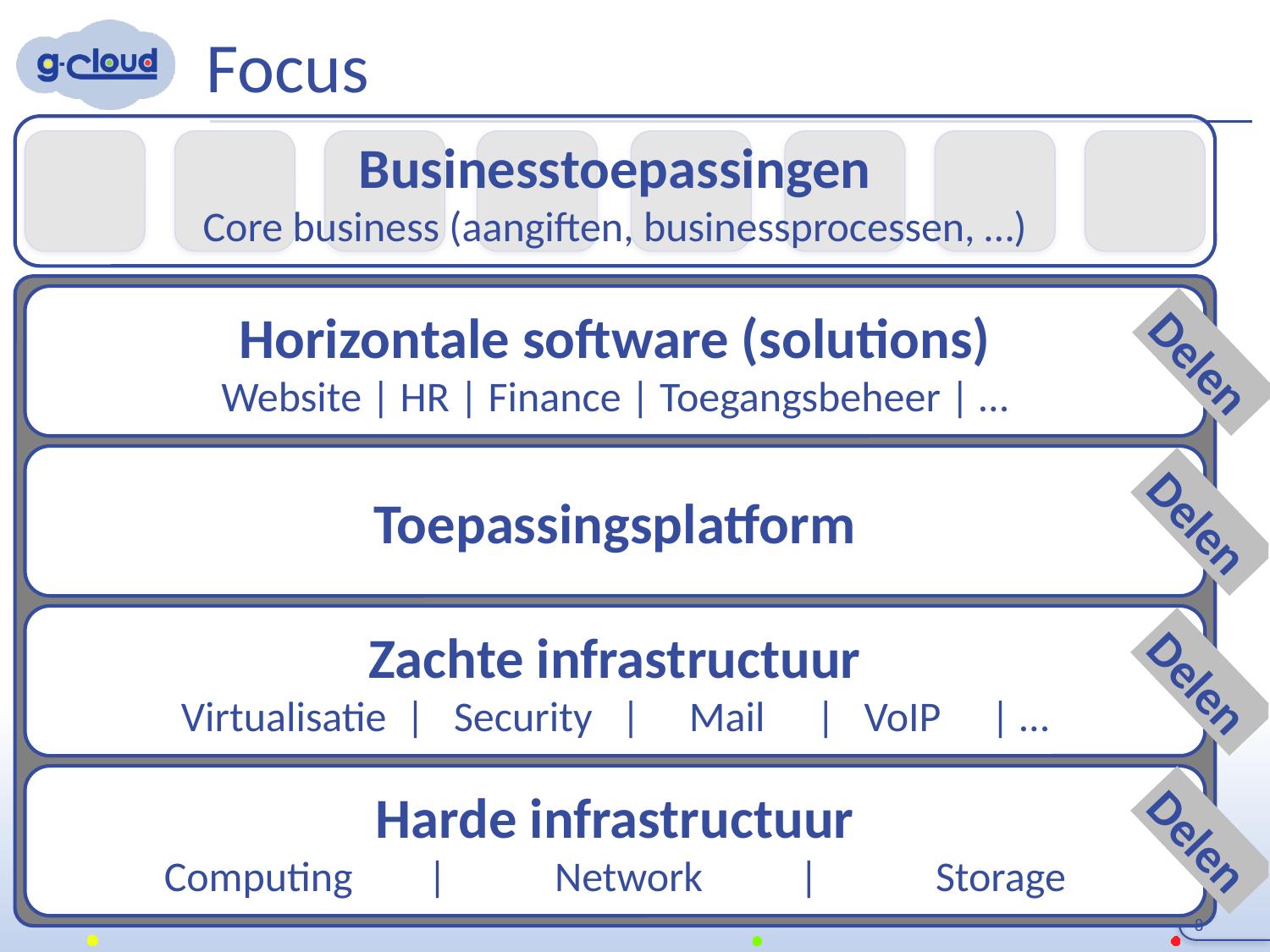

# Focus
Businesstoepassingen
Core business (aangiften, businessprocessen, …)

Horizontale software (solutions)
Website | HR | Finance | Toegangsbeheer | …
Delen
Toepassingsplatform
Delen
Zachte infrastructuur
Virtualisatie  |   Security   | 	Mail	|   VoIP	     | …
Delen
Harde infrastructuur
Computing	 |	 Network 	|	 Storage
Delen
8